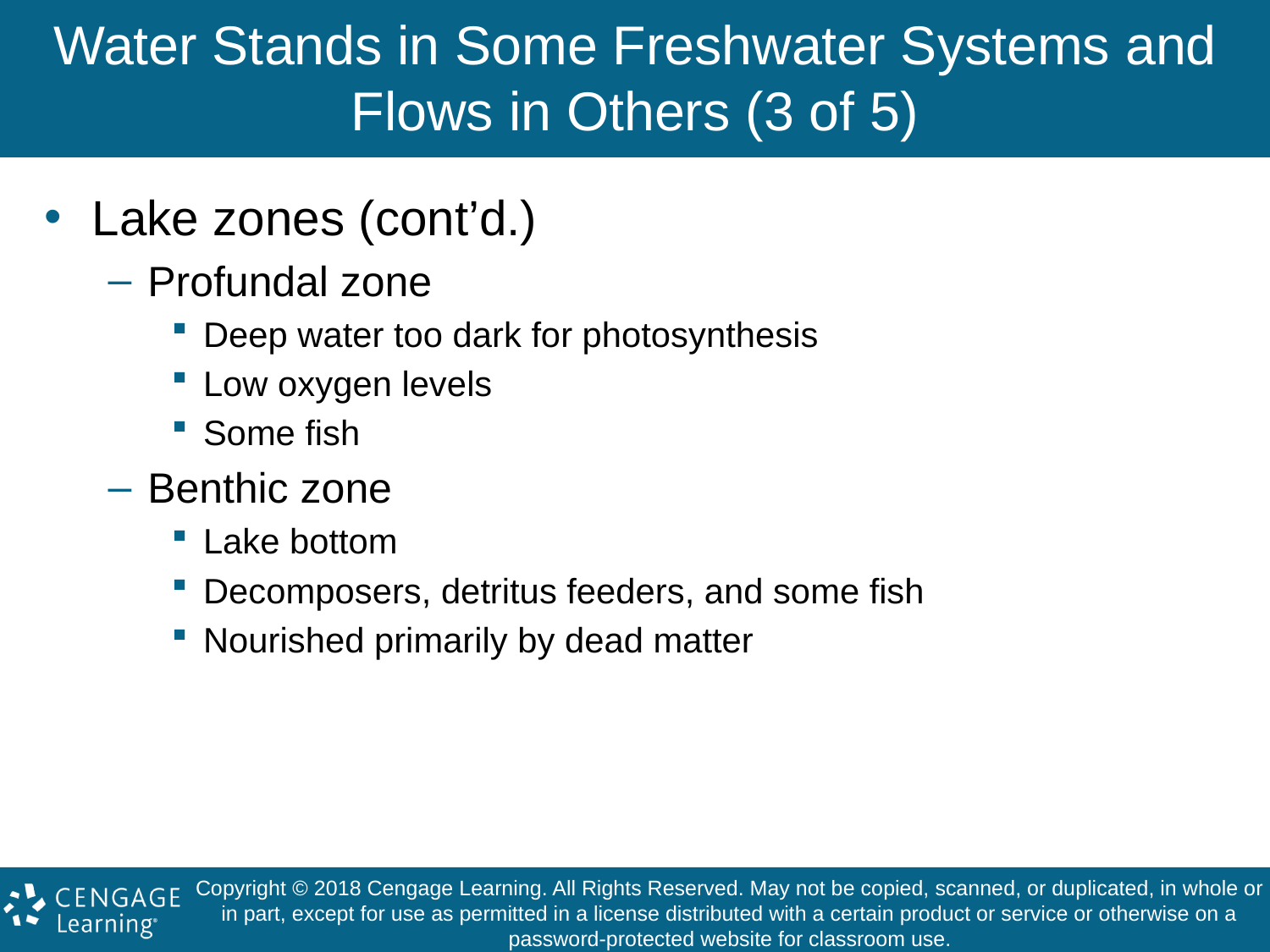

# Water Stands in Some Freshwater Systems and Flows in Others (3 of 5)
Lake zones (cont’d.)
Profundal zone
Deep water too dark for photosynthesis
Low oxygen levels
Some fish
Benthic zone
Lake bottom
Decomposers, detritus feeders, and some fish
Nourished primarily by dead matter